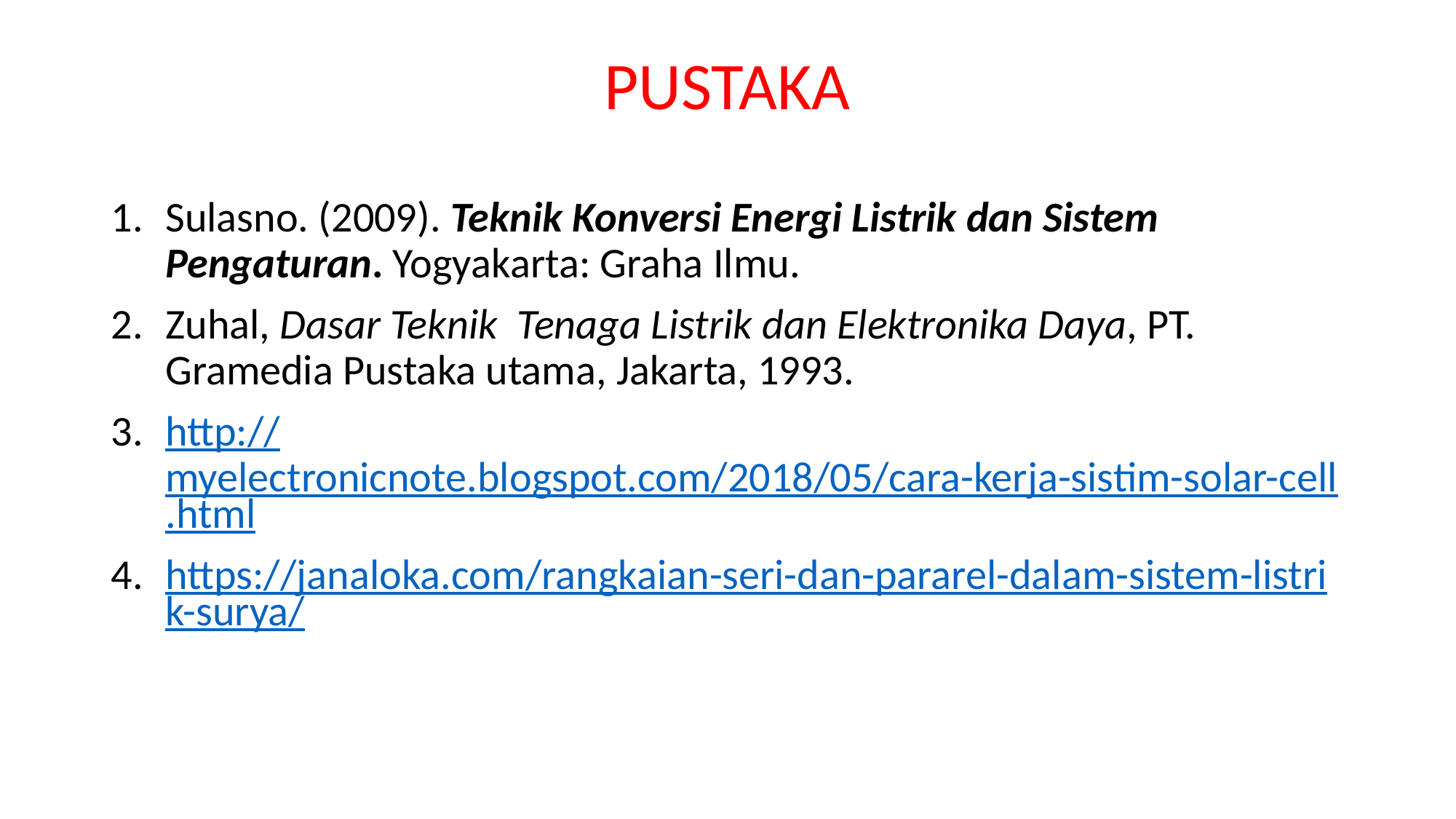

# PUSTAKA
Sulasno. (2009). Teknik Konversi Energi Listrik dan Sistem Pengaturan. Yogyakarta: Graha Ilmu.
Zuhal, Dasar Teknik  Tenaga Listrik dan Elektronika Daya, PT. Gramedia Pustaka utama, Jakarta, 1993.
http://myelectronicnote.blogspot.com/2018/05/cara-kerja-sistim-solar-cell.html
https://janaloka.com/rangkaian-seri-dan-pararel-dalam-sistem-listrik-surya/